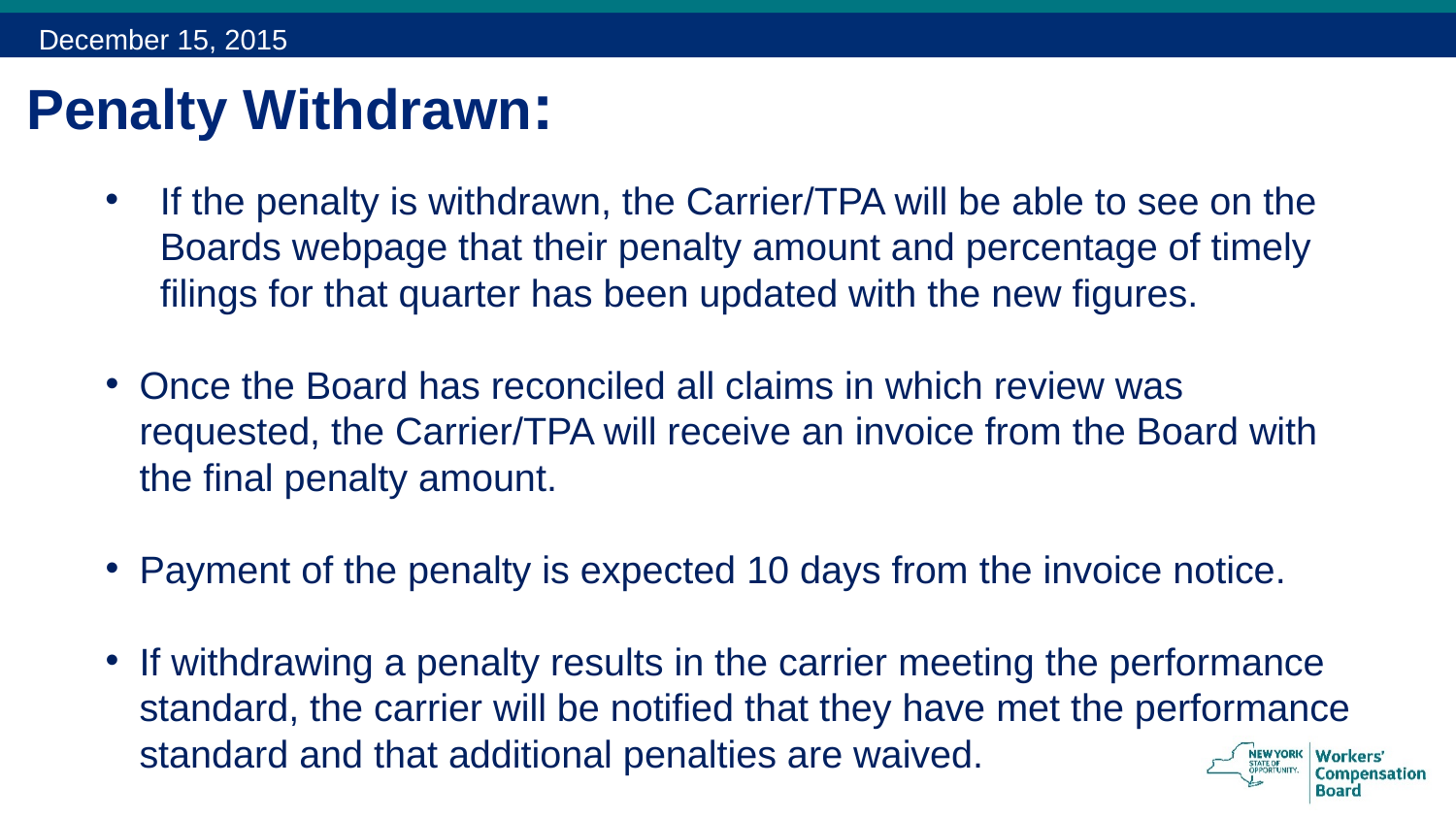

December 15, 2015
# Penalty Withdrawn:

If the penalty is withdrawn, the Carrier/TPA will be able to see on the Boards webpage that their penalty amount and percentage of timely filings for that quarter has been updated with the new figures.

Once the Board has reconciled all claims in which review was requested, the Carrier/TPA will receive an invoice from the Board with the final penalty amount.

Payment of the penalty is expected 10 days from the invoice notice.

If withdrawing a penalty results in the carrier meeting the performance standard, the carrier will be notified that they have met the performance standard and that additional penalties are waived.